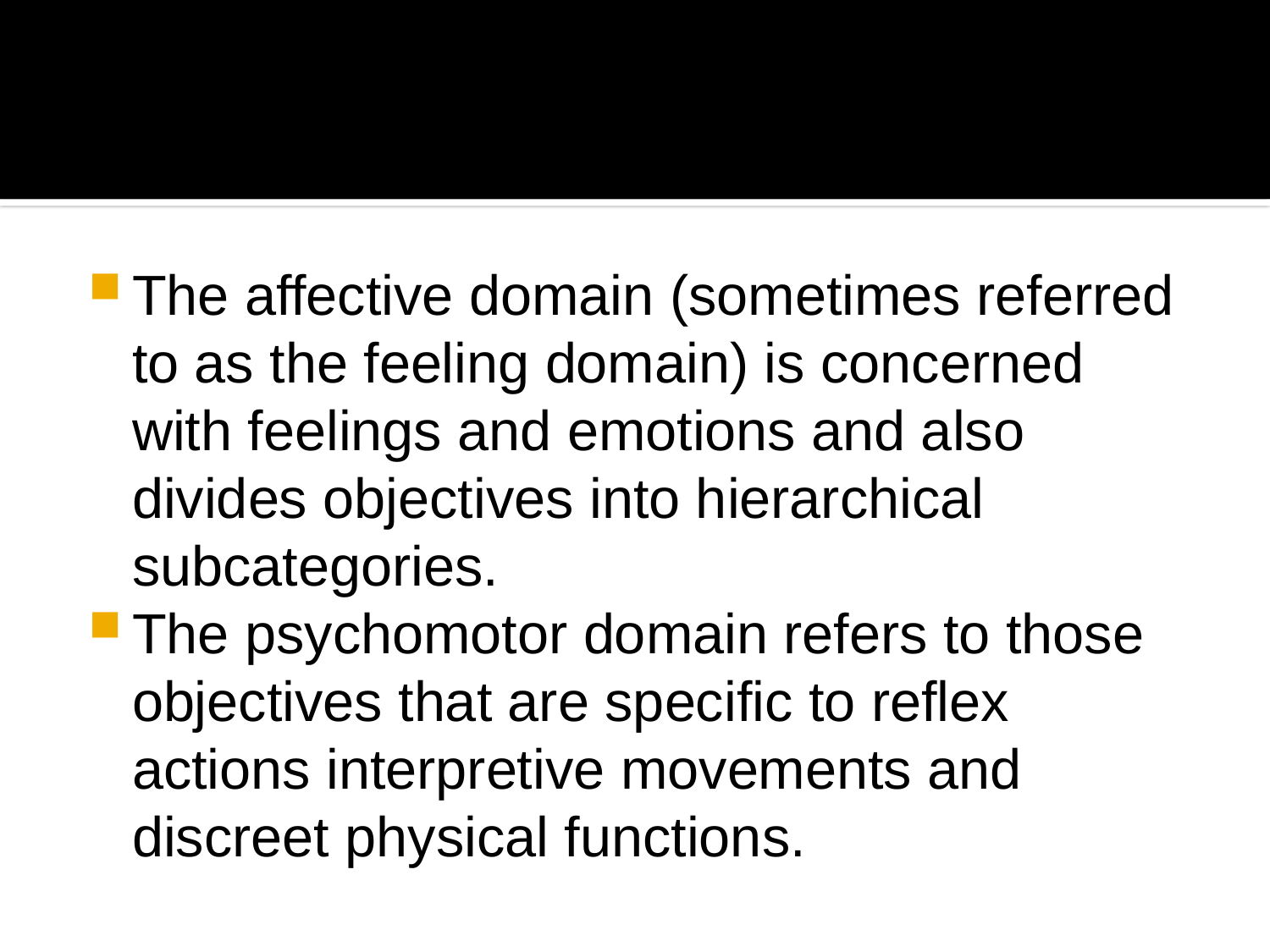

#
The affective domain (sometimes referred to as the feeling domain) is concerned with feelings and emotions and also divides objectives into hierarchical subcategories.
The psychomotor domain refers to those objectives that are specific to reflex actions interpretive movements and discreet physical functions.